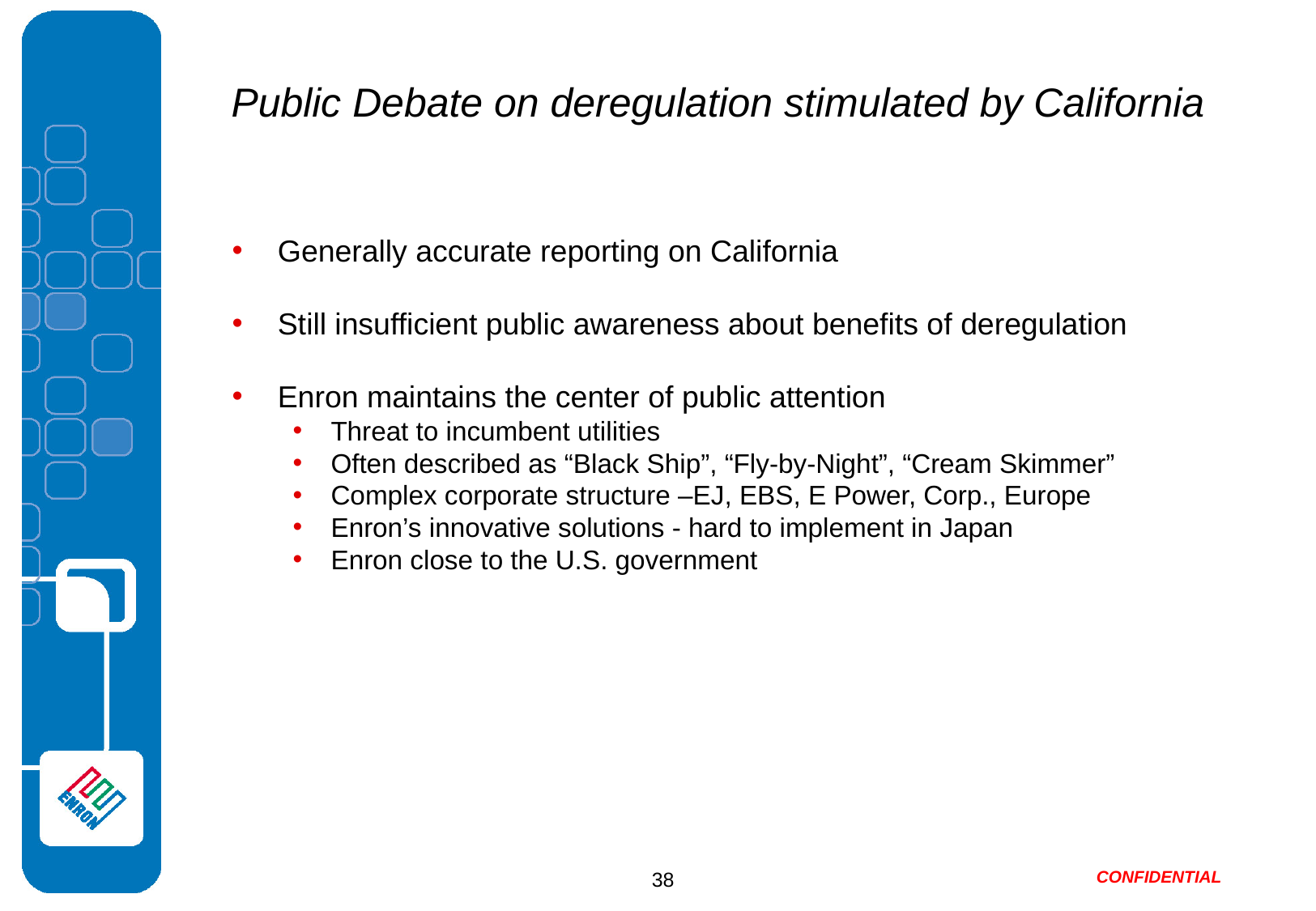

# Public Debate on deregulation stimulated by California

Generally accurate reporting on California

Still insufficient public awareness about benefits of deregulation

Enron maintains the center of public attention
Threat to incumbent utilities
Often described as “Black Ship”, “Fly-by-Night”, “Cream Skimmer”
Complex corporate structure –EJ, EBS, E Power, Corp., Europe
Enron’s innovative solutions - hard to implement in Japan
Enron close to the U.S. government
38